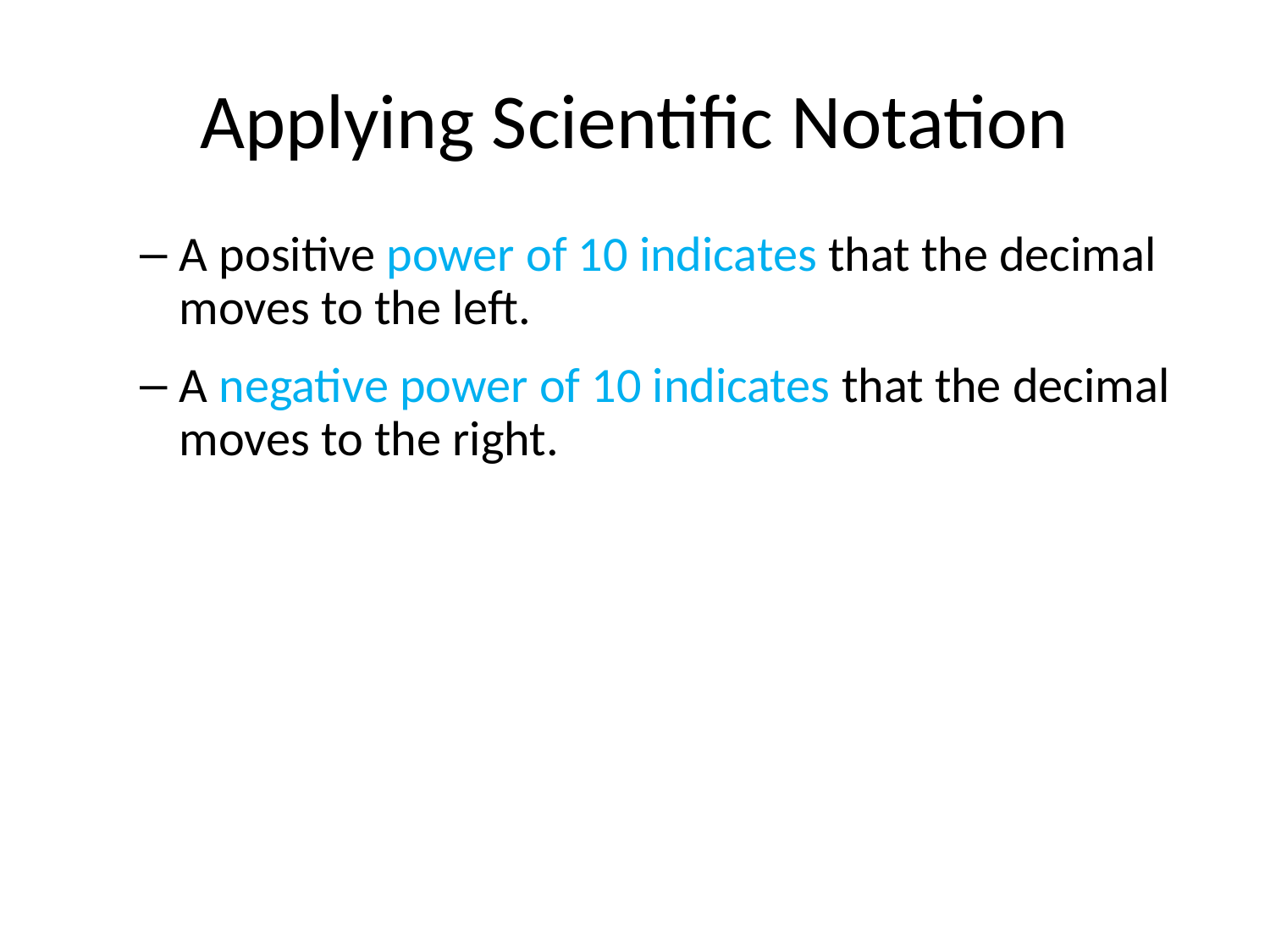

# Applying Scientific Notation
A positive power of 10 indicates that the decimal moves to the left.
A negative power of 10 indicates that the decimal moves to the right.